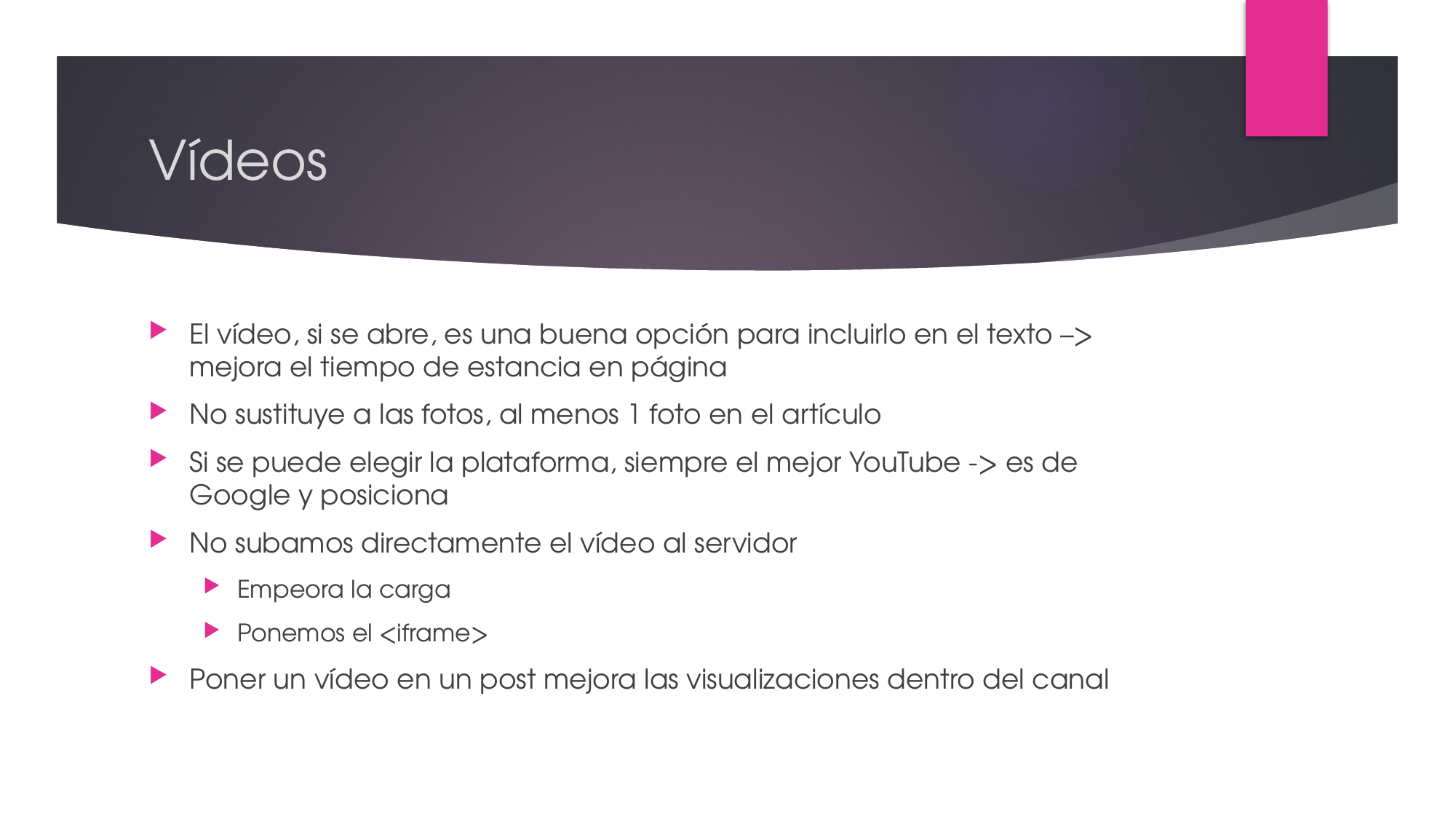

# Vídeos
El vídeo, si se abre, es una buena opción para incluirlo en el texto –> mejora el tiempo de estancia en página
No sustituye a las fotos, al menos 1 foto en el artículo
Si se puede elegir la plataforma, siempre el mejor YouTube -> es de Google y posiciona
No subamos directamente el vídeo al servidor
Empeora la carga
Ponemos el <iframe>
Poner un vídeo en un post mejora las visualizaciones dentro del canal